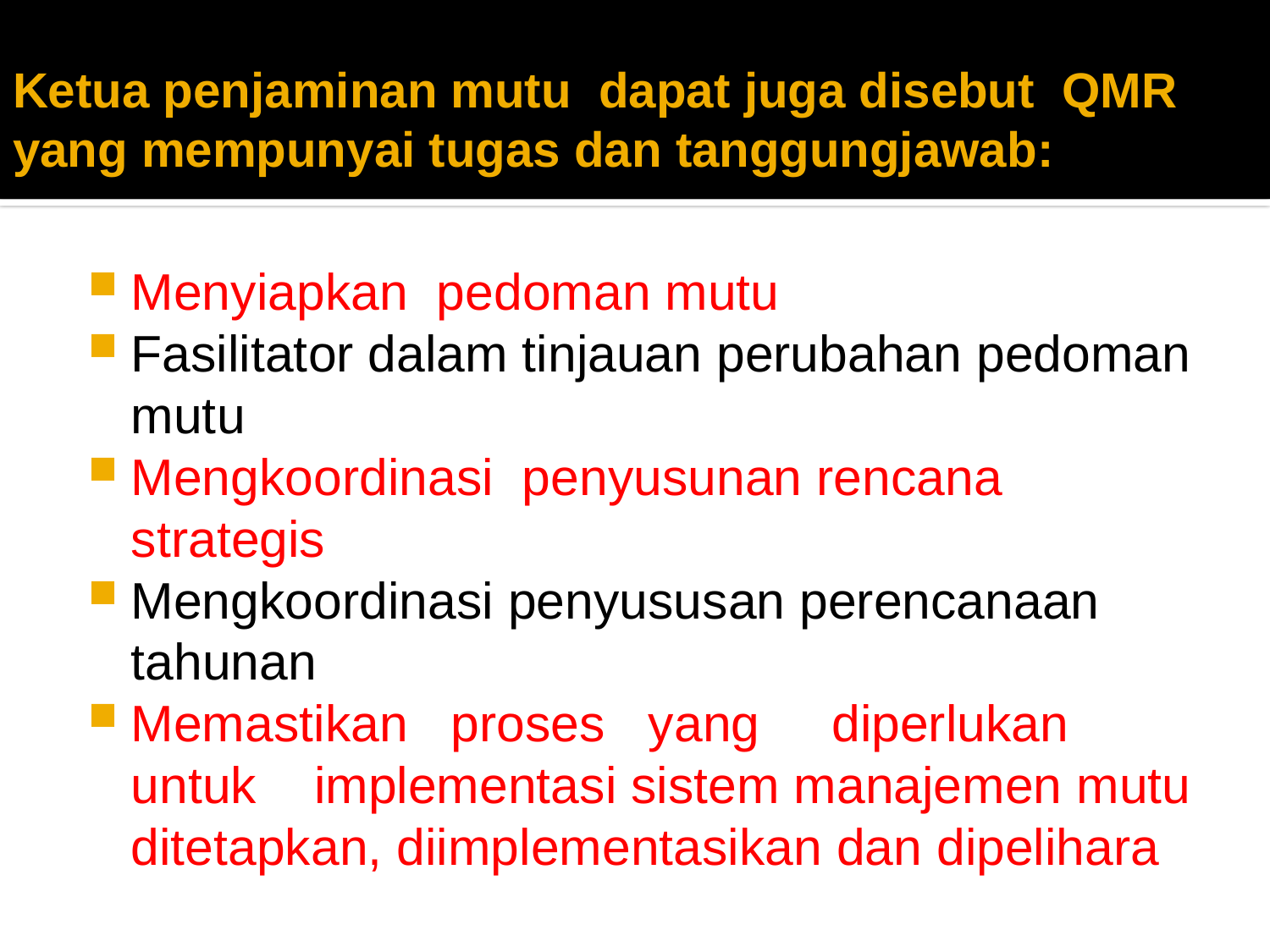

# Ketua penjaminan mutu  dapat juga disebut  QMR yang mempunyai tugas dan tanggungjawab:
Menyiapkan  pedoman mutu
Fasilitator dalam tinjauan perubahan pedoman mutu
Mengkoordinasi  penyusunan rencana strategis
Mengkoordinasi penyususan perencanaan tahunan
Memastikan   proses   yang     diperlukan    untuk    implementasi sistem manajemen mutu ditetapkan, diimplementasikan dan dipelihara